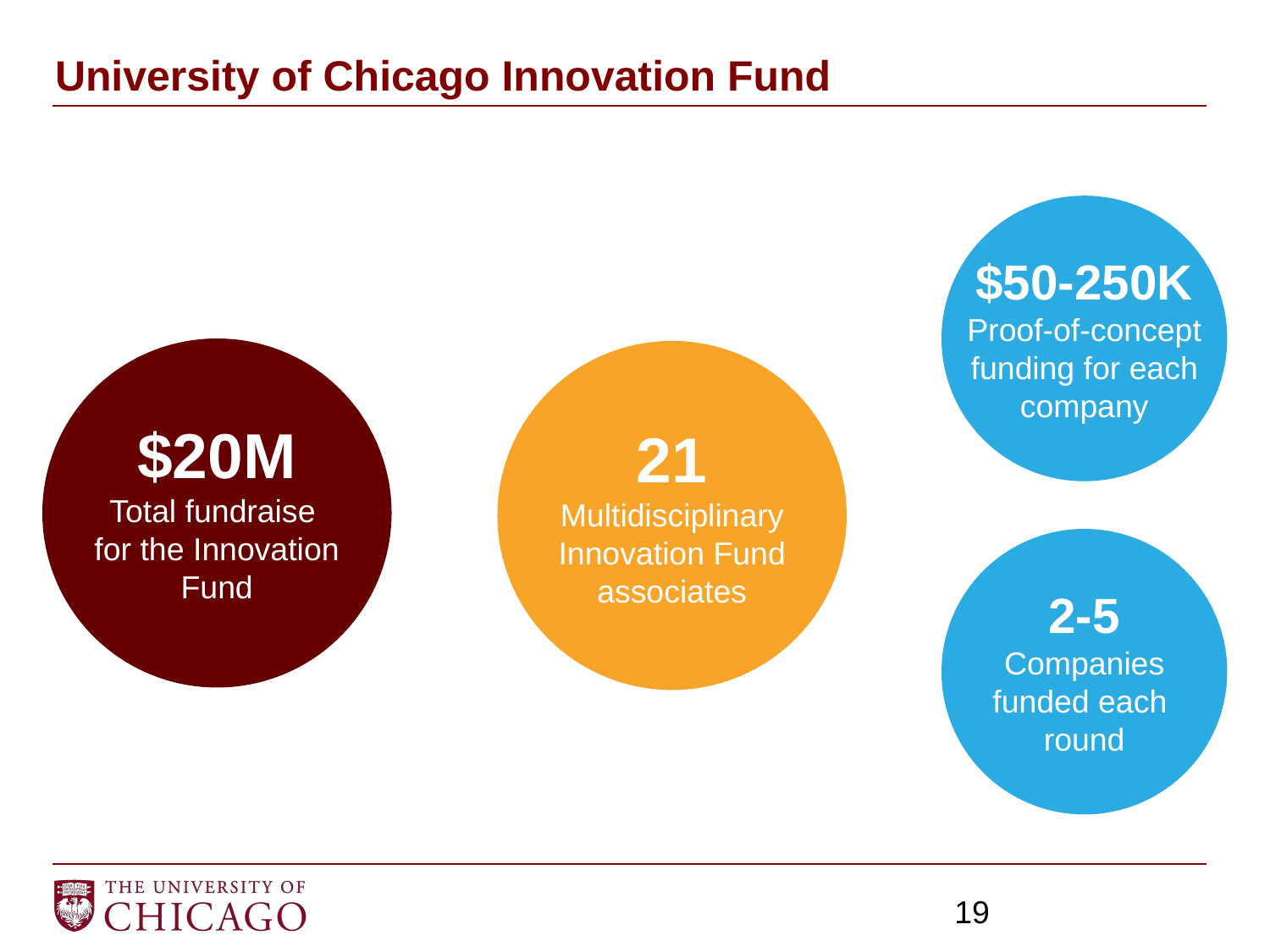

# University of Chicago Innovation Fund

$50-250K
Proof-of-concept funding for each company

$20M
Total fundraise
for the Innovation Fund
21
Multidisciplinary Innovation Fund associates

2-5
Companies funded each  round
19